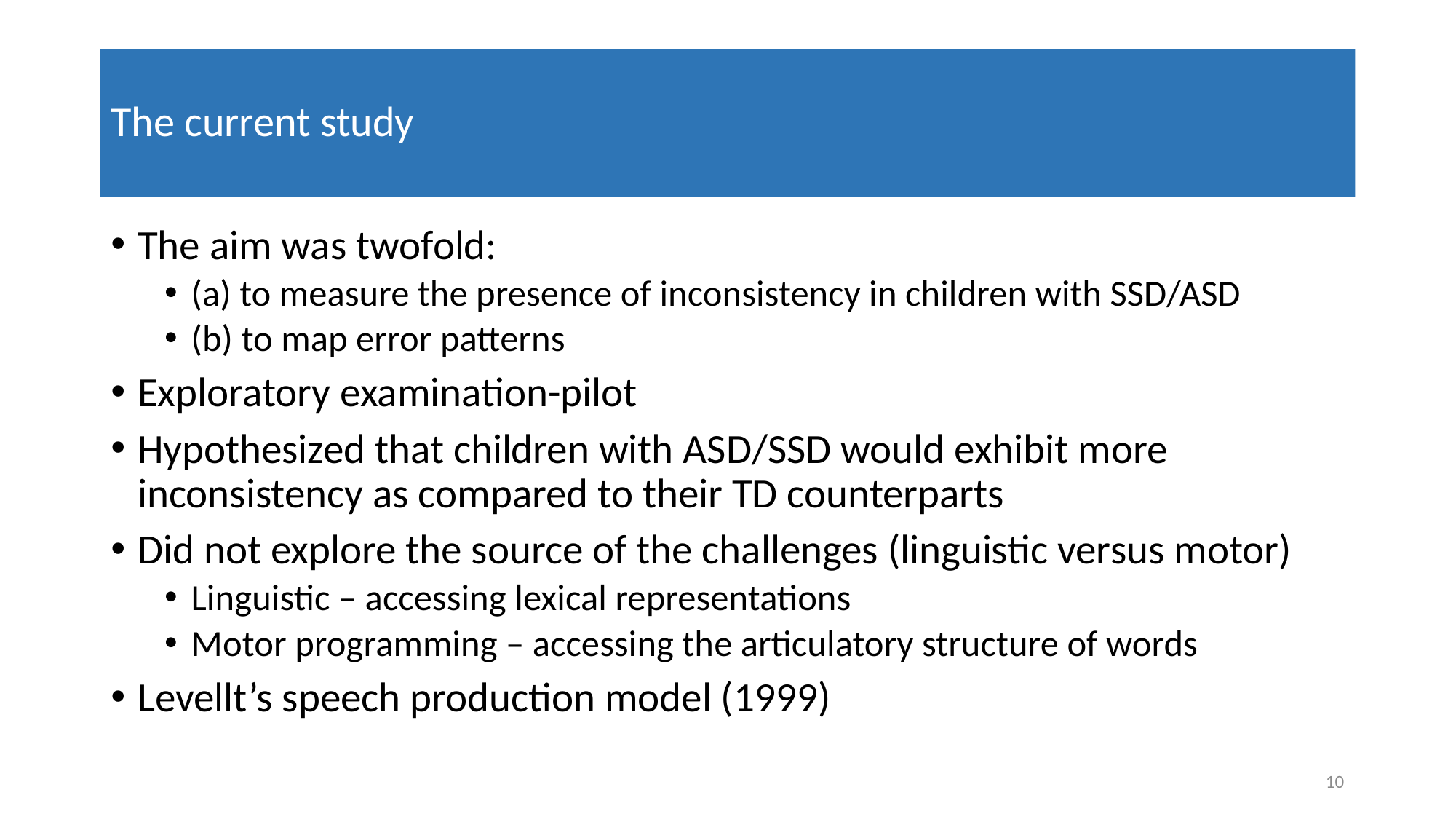

# The current study
The aim was twofold:
(a) to measure the presence of inconsistency in children with SSD/ASD
(b) to map error patterns
Exploratory examination-pilot
Hypothesized that children with ASD/SSD would exhibit more inconsistency as compared to their TD counterparts
Did not explore the source of the challenges (linguistic versus motor)
Linguistic – accessing lexical representations
Motor programming – accessing the articulatory structure of words
Levellt’s speech production model (1999)
10